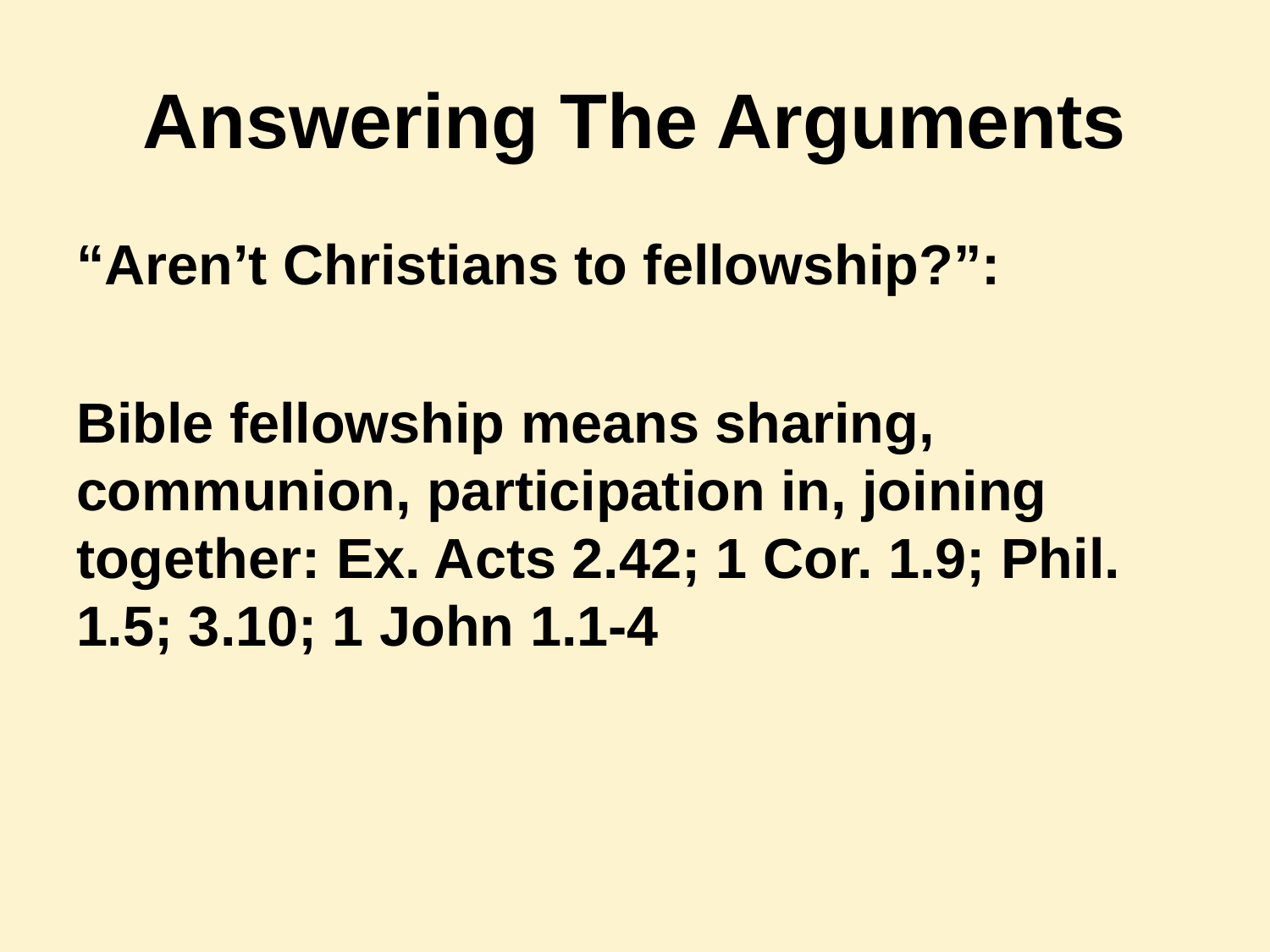

# Answering The Arguments
“Aren’t Christians to fellowship?”:

Bible fellowship means sharing, communion, participation in, joining together: Ex. Acts 2.42; 1 Cor. 1.9; Phil. 1.5; 3.10; 1 John 1.1-4